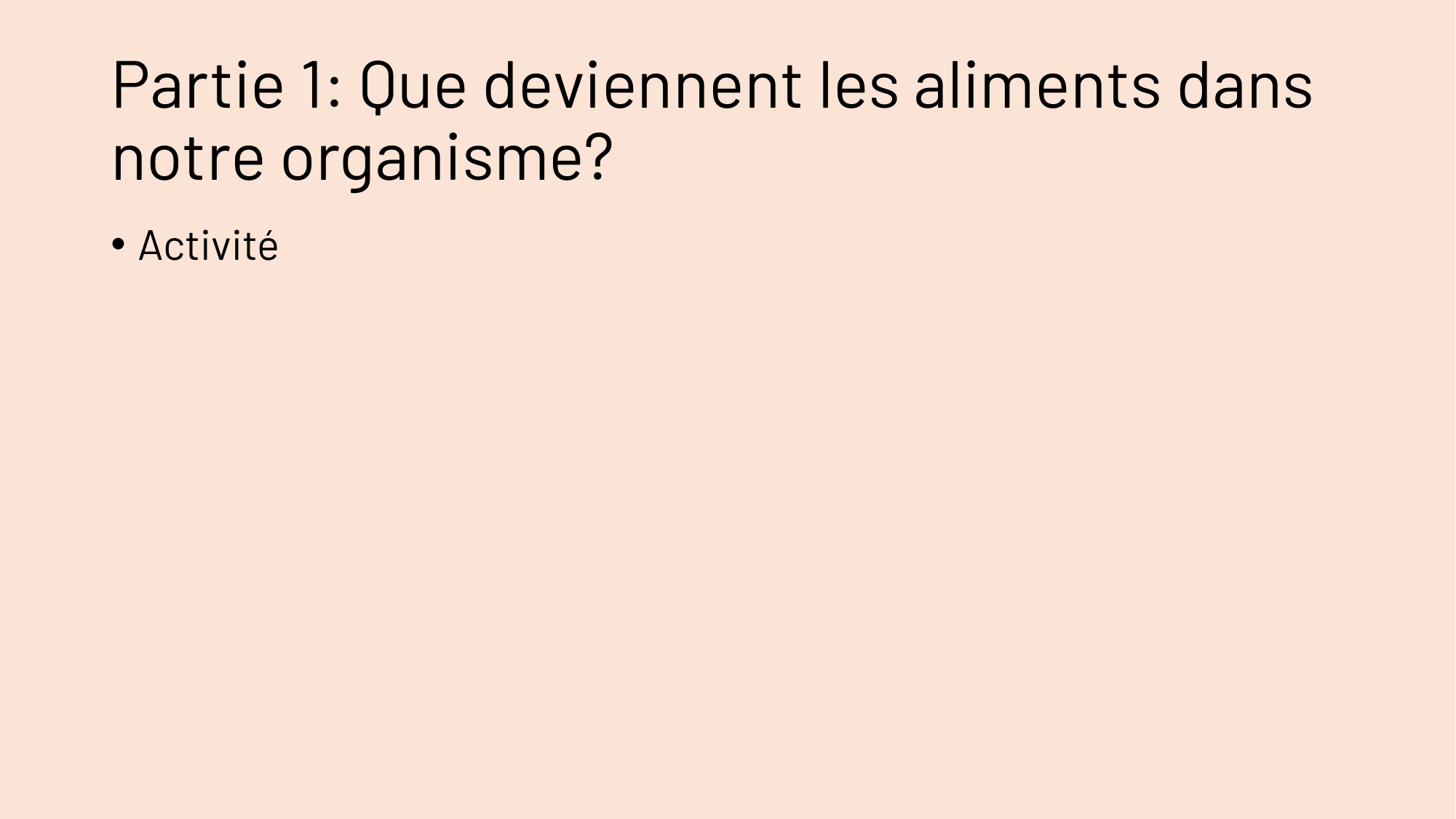

# Partie 1: Que deviennent les aliments dans notre organisme?
Activité